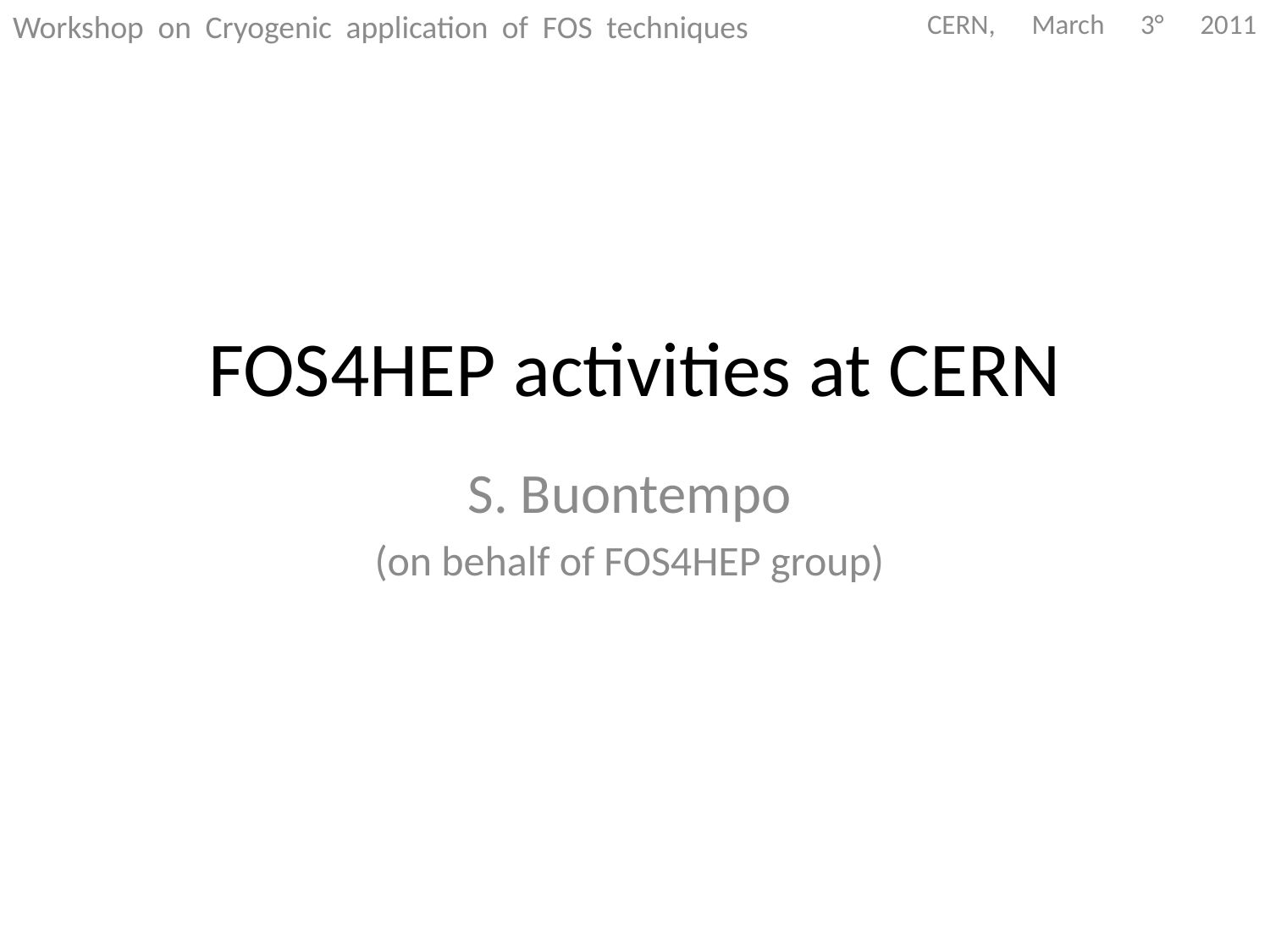

Workshop on Cryogenic application of FOS techniques
CERN, March 3° 2011
# FOS4HEP activities at CERN
S. Buontempo
(on behalf of FOS4HEP group)